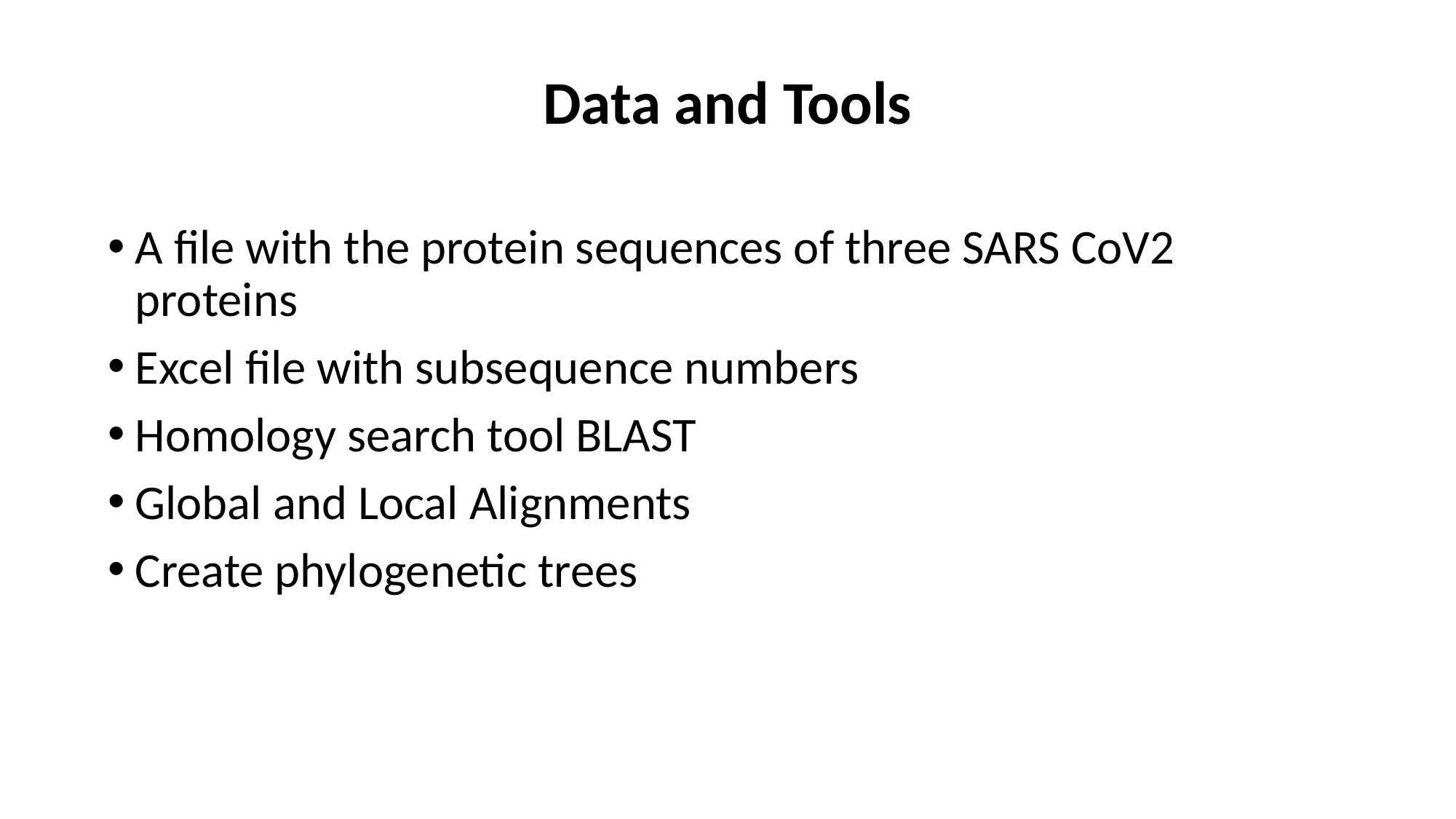

Data and Tools
A file with the protein sequences of three SARS CoV2 proteins
Excel file with subsequence numbers
Homology search tool BLAST
Global and Local Alignments
Create phylogenetic trees